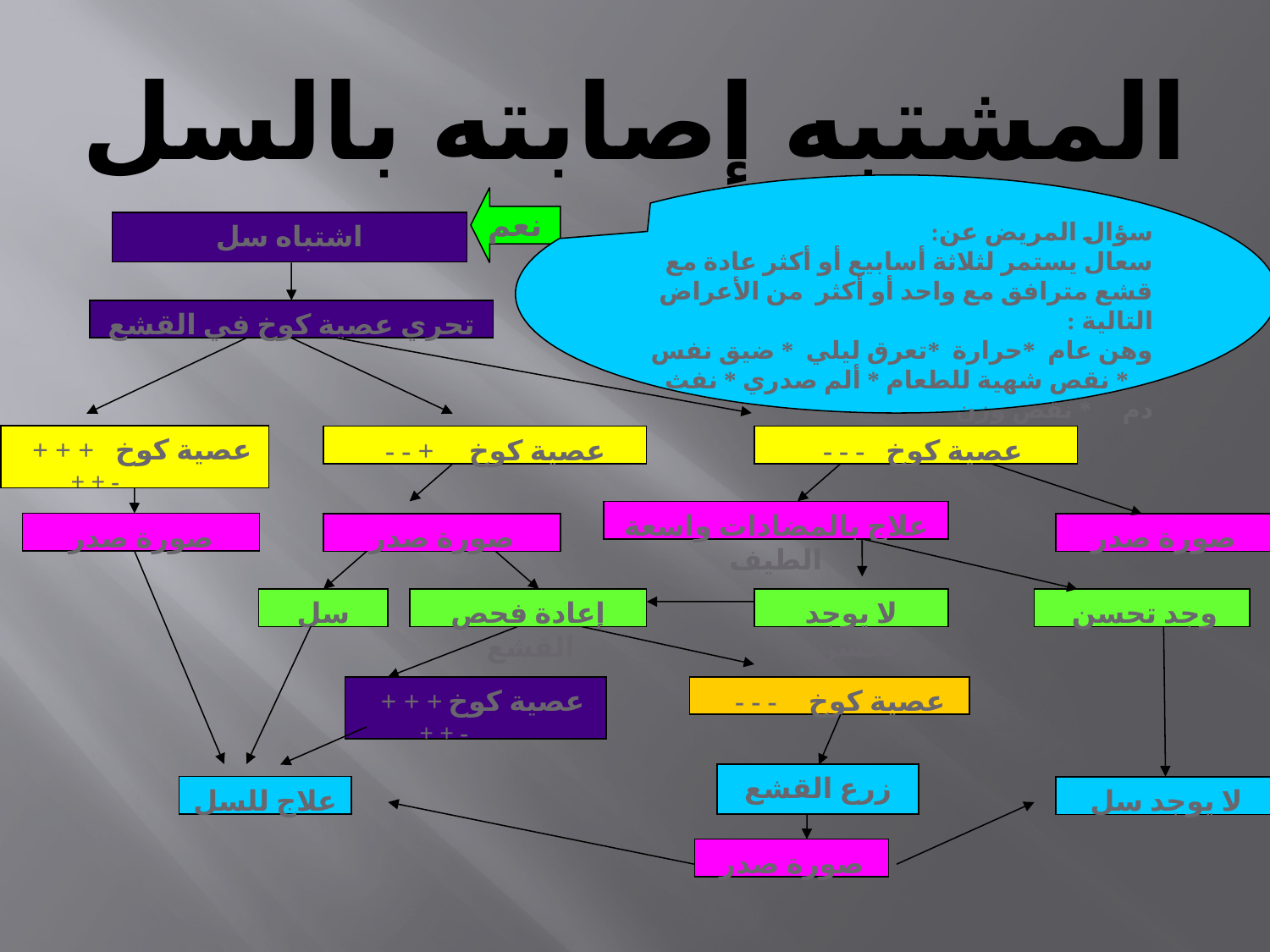

# المشتبه إصابته بالسل

سؤال المريض عن:
سعال يستمر لثلاثة أسابيع أو أكثر عادة مع قشع مترافق مع واحد أو أكثر  من الأعراض التالية :
وهن عام  *حرارة  *تعرق ليلي  * ضيق نفس      * نقص شهية للطعام * ألم صدري * نفث دم     * نقص وزن

اشتباه سل

تحري عصية كوخ في القشع

عصية كوخ   + + +
             - + +
عصية كوخ     + - -
عصية كوخ   - - -

علاج بالمضادات واسعة الطيف
صورة صدر
صورة صدر
صورة صدر

سل
إعادة فحص القشع
لا يوجد تحسن
وجد تحسن

عصية كوخ + + +
            - + +
عصية كوخ     - - -

زرع القشع
علاج للسل
لا يوجد سل

صورة صدر
 نعم